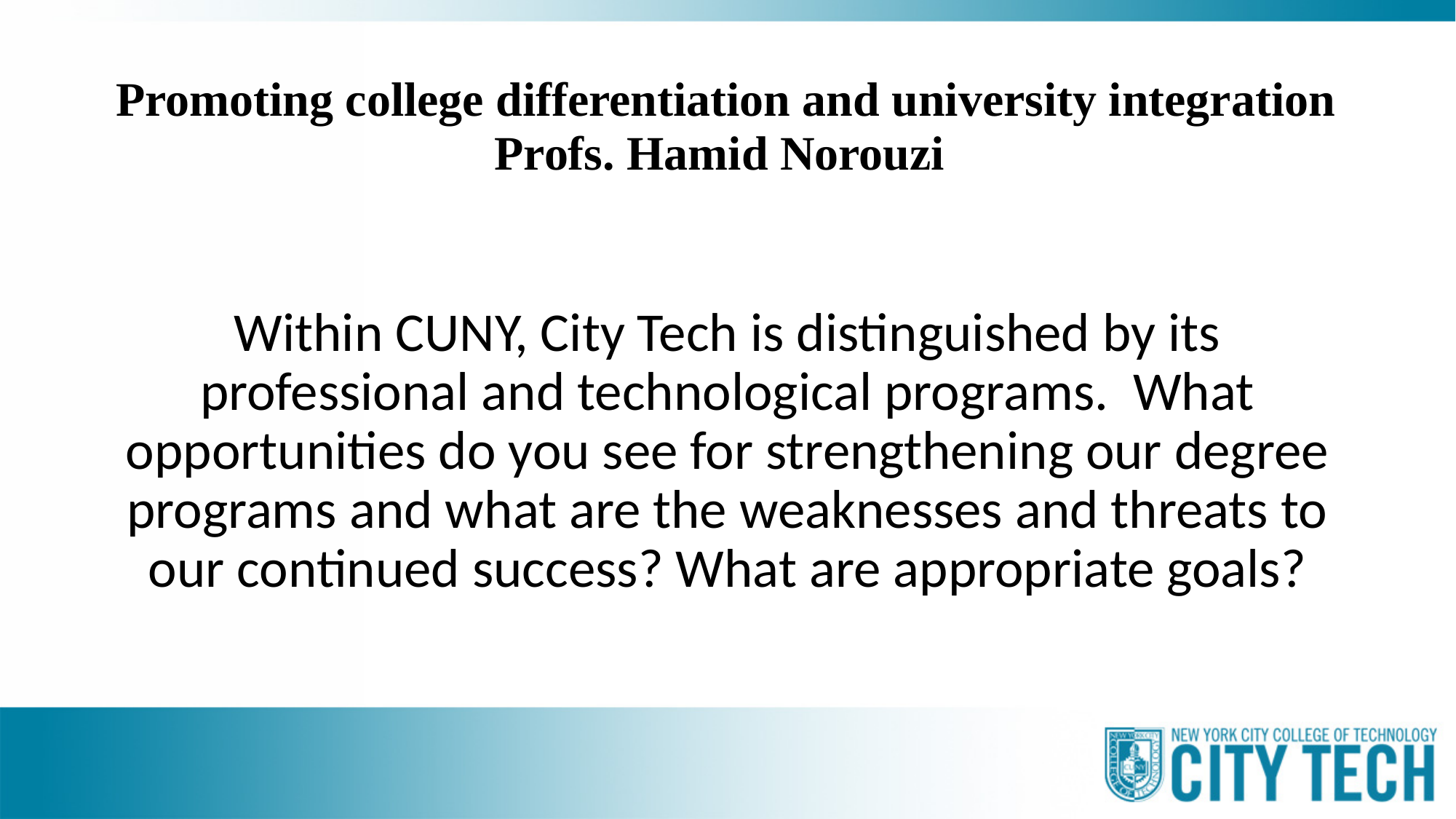

# Promoting college differentiation and university integration Profs. Hamid Norouzi

Within CUNY, City Tech is distinguished by its professional and technological programs.  What opportunities do you see for strengthening our degree programs and what are the weaknesses and threats to our continued success? What are appropriate goals?